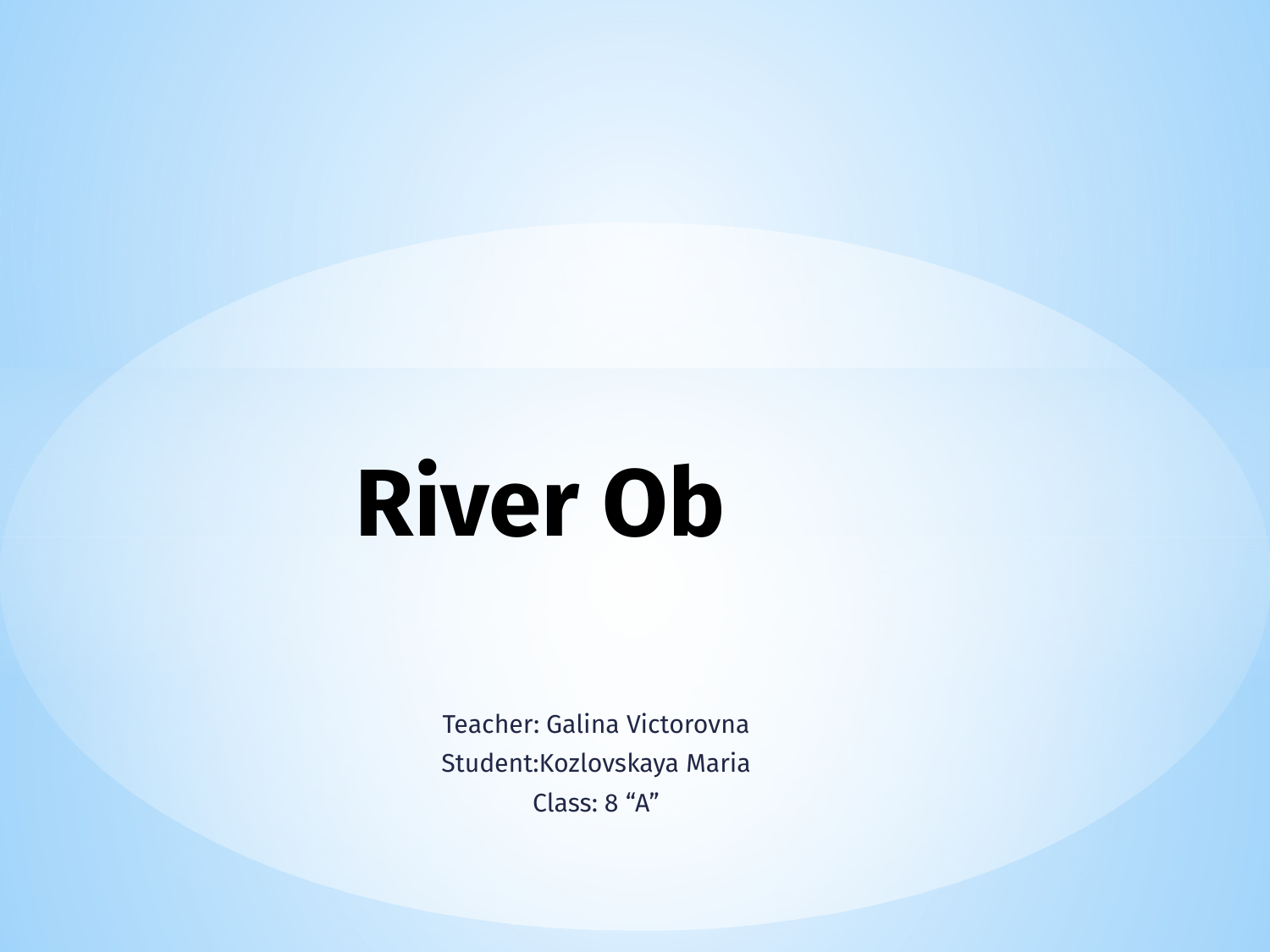

# River Ob
Teacher: Galina Victorovna
Student:Kozlovskaya Maria
Class: 8 “A”